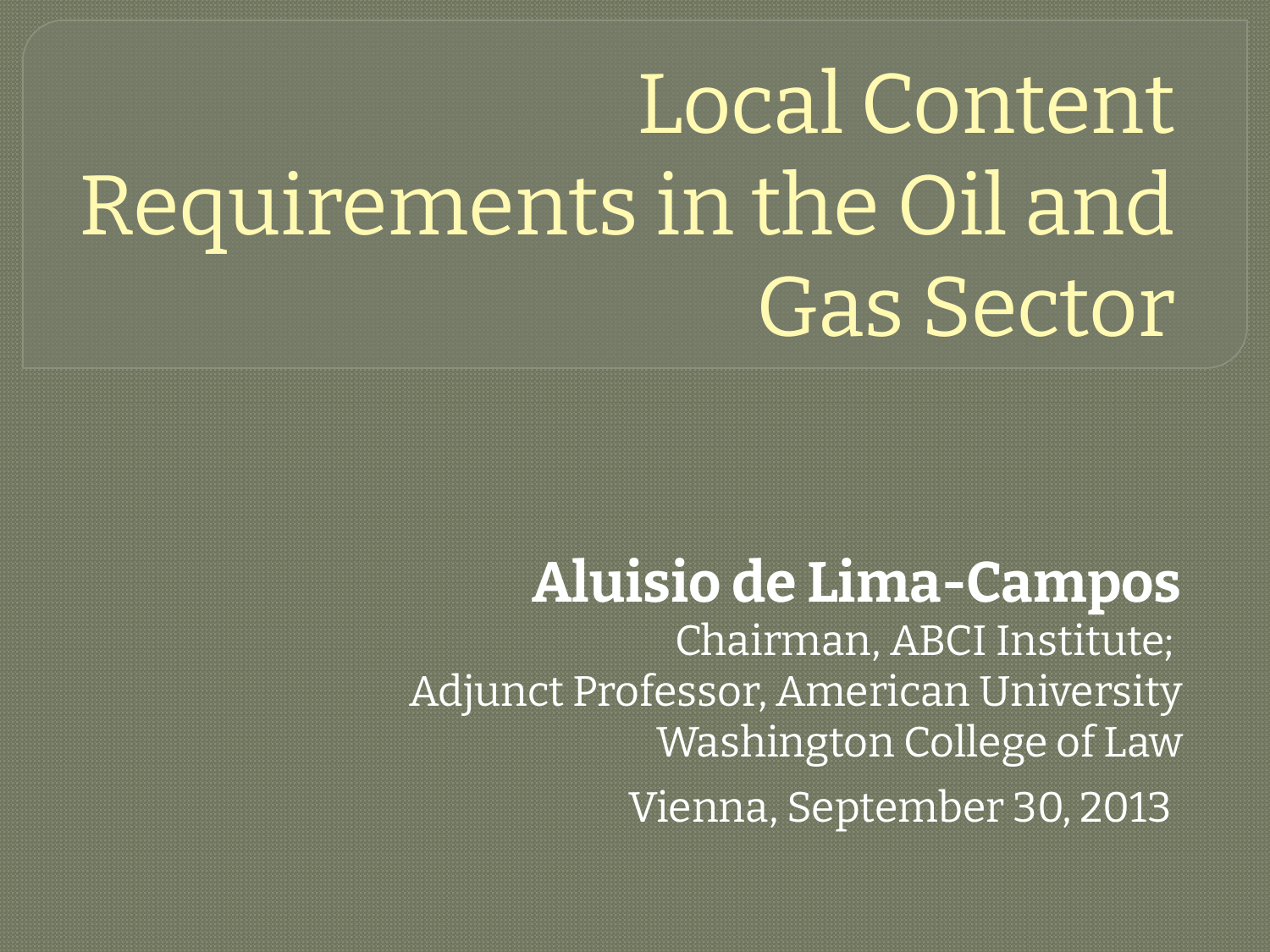

# Local Content Requirements in the Oil and Gas Sector
Aluisio de Lima-Campos
Chairman, ABCI Institute;
Adjunct Professor, American University Washington College of Law
Vienna, September 30, 2013